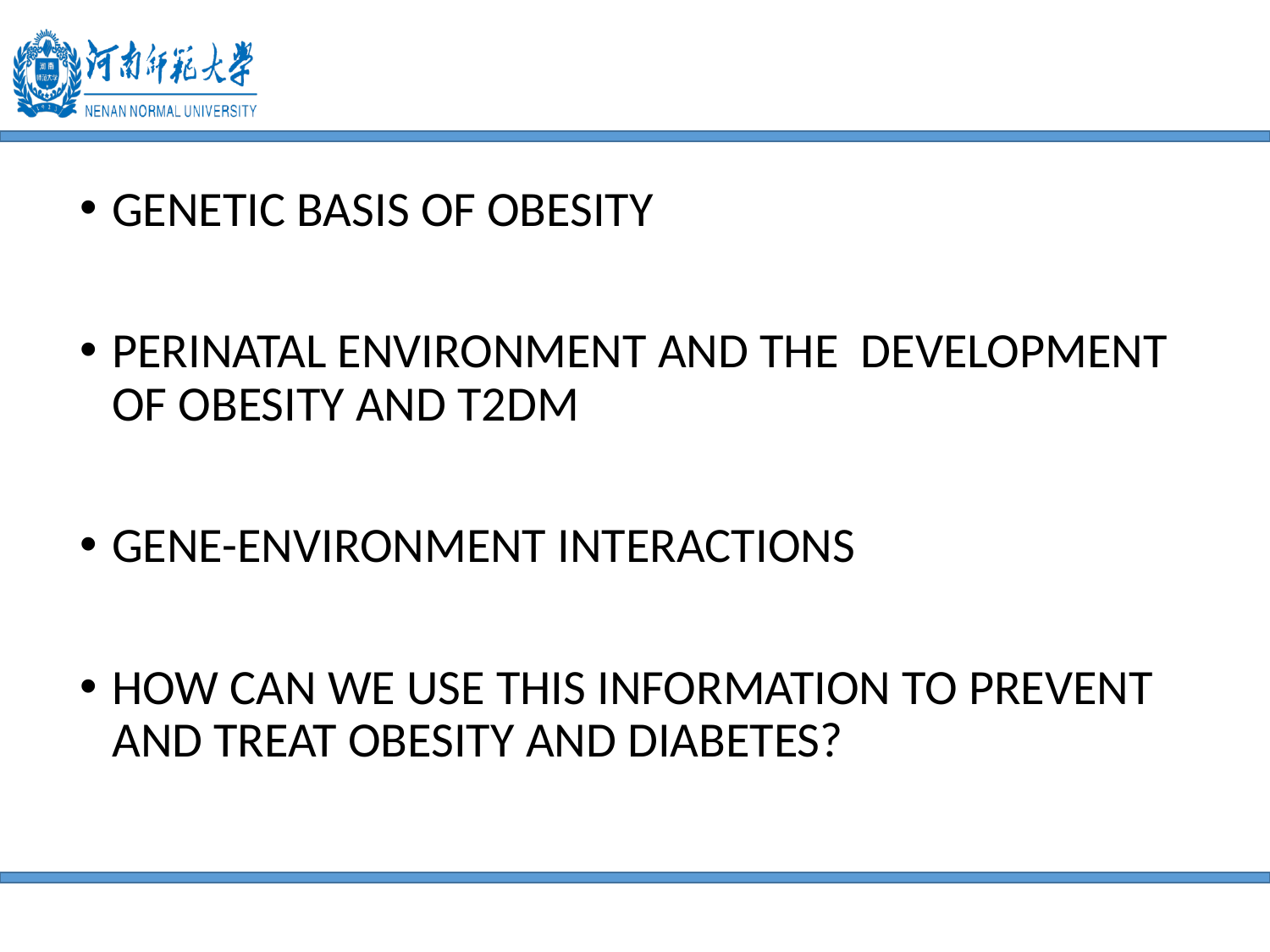

#
GENETIC BASIS OF OBESITY

PERINATAL ENVIRONMENT AND THE  DEVELOPMENT OF OBESITY AND T2DM

GENE-ENVIRONMENT INTERACTIONS

HOW CAN WE USE THIS INFORMATION TO PREVENT AND TREAT OBESITY AND DIABETES?